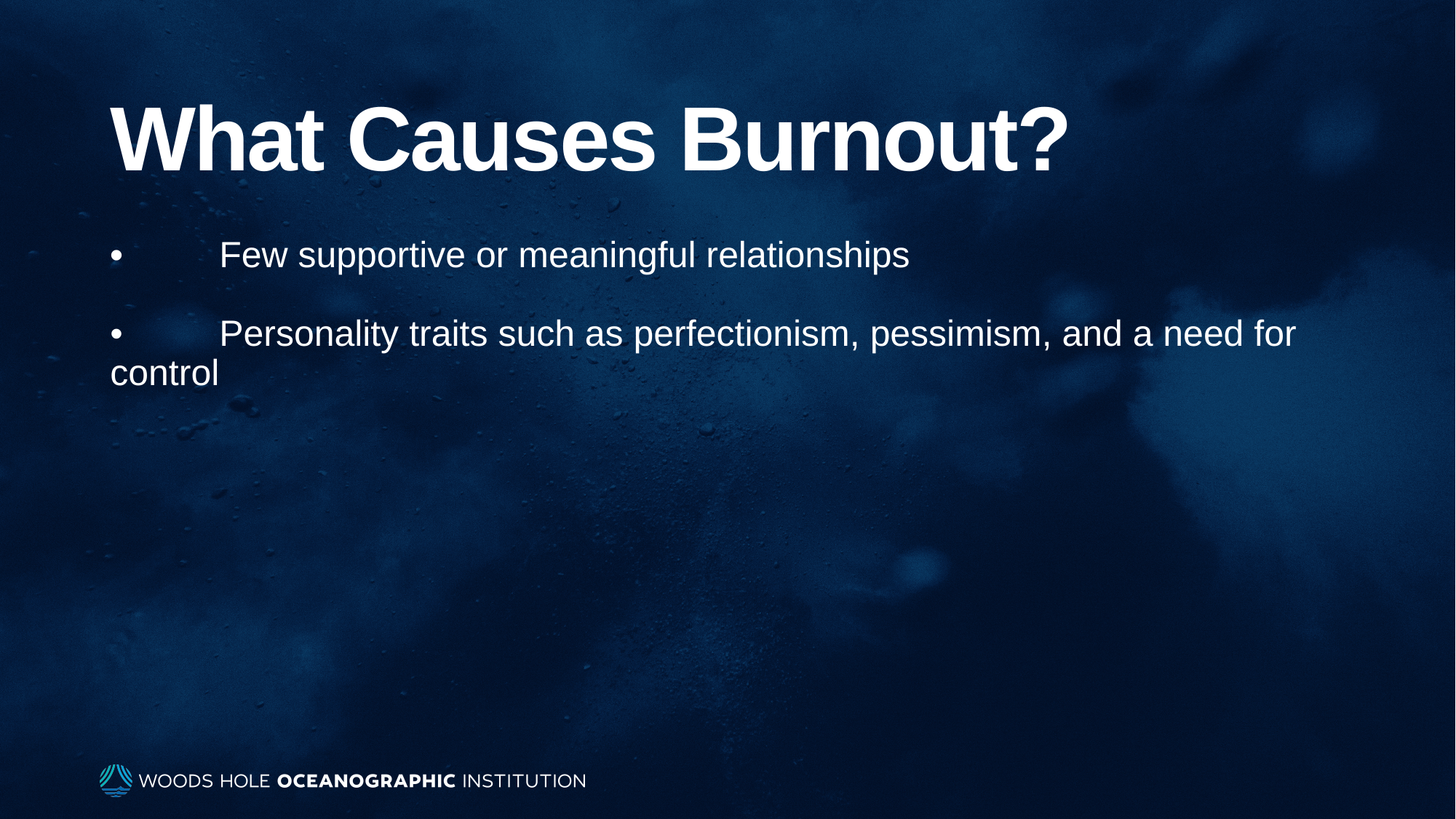

# What Causes Burnout?
•	Few supportive or meaningful relationships

•	Personality traits such as perfectionism, pessimism, and a need for 	control